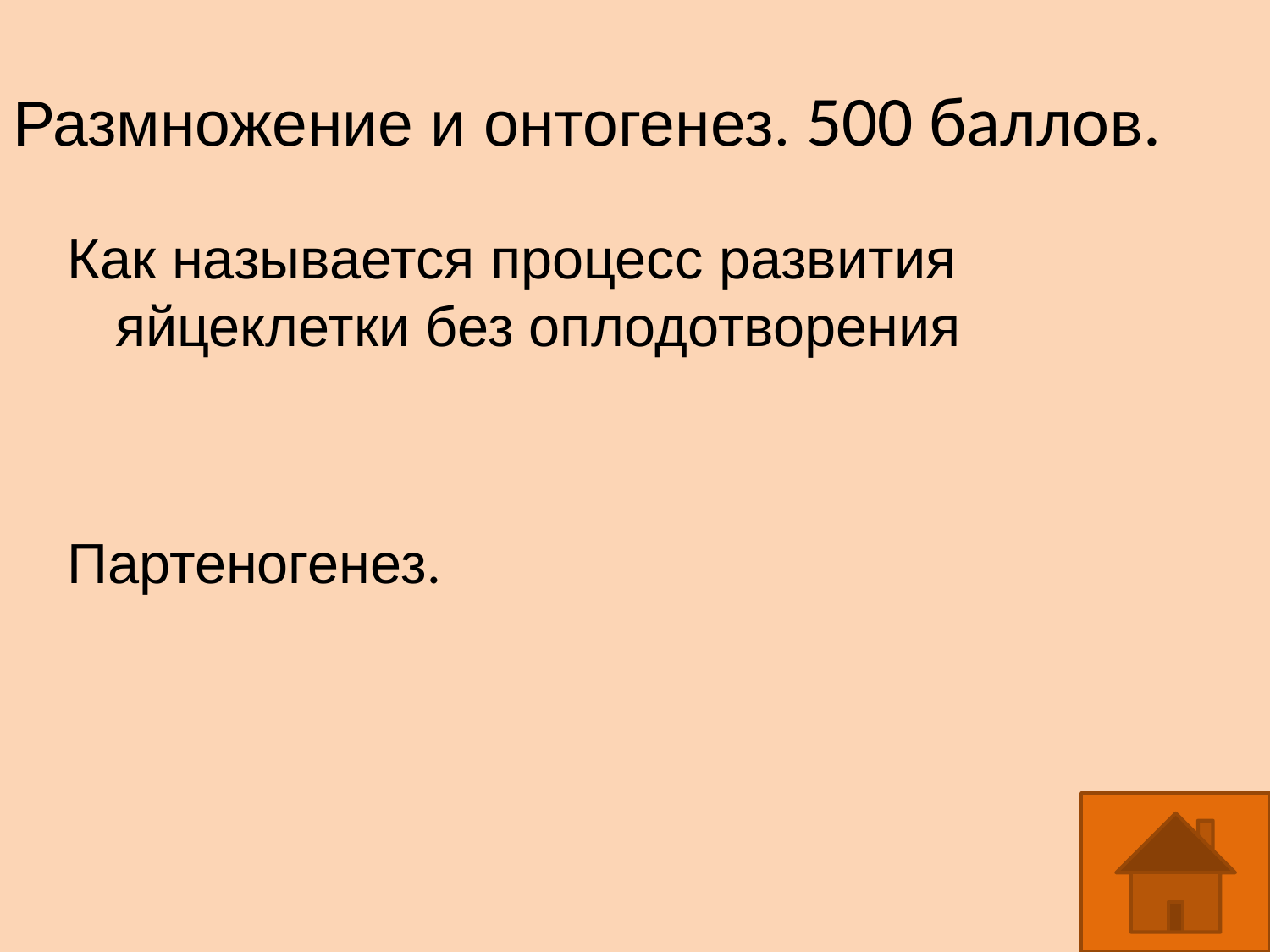

Размножение и онтогенез. 500 баллов.
Как называется процесс развития яйцеклетки без оплодотворения

Партеногенез.